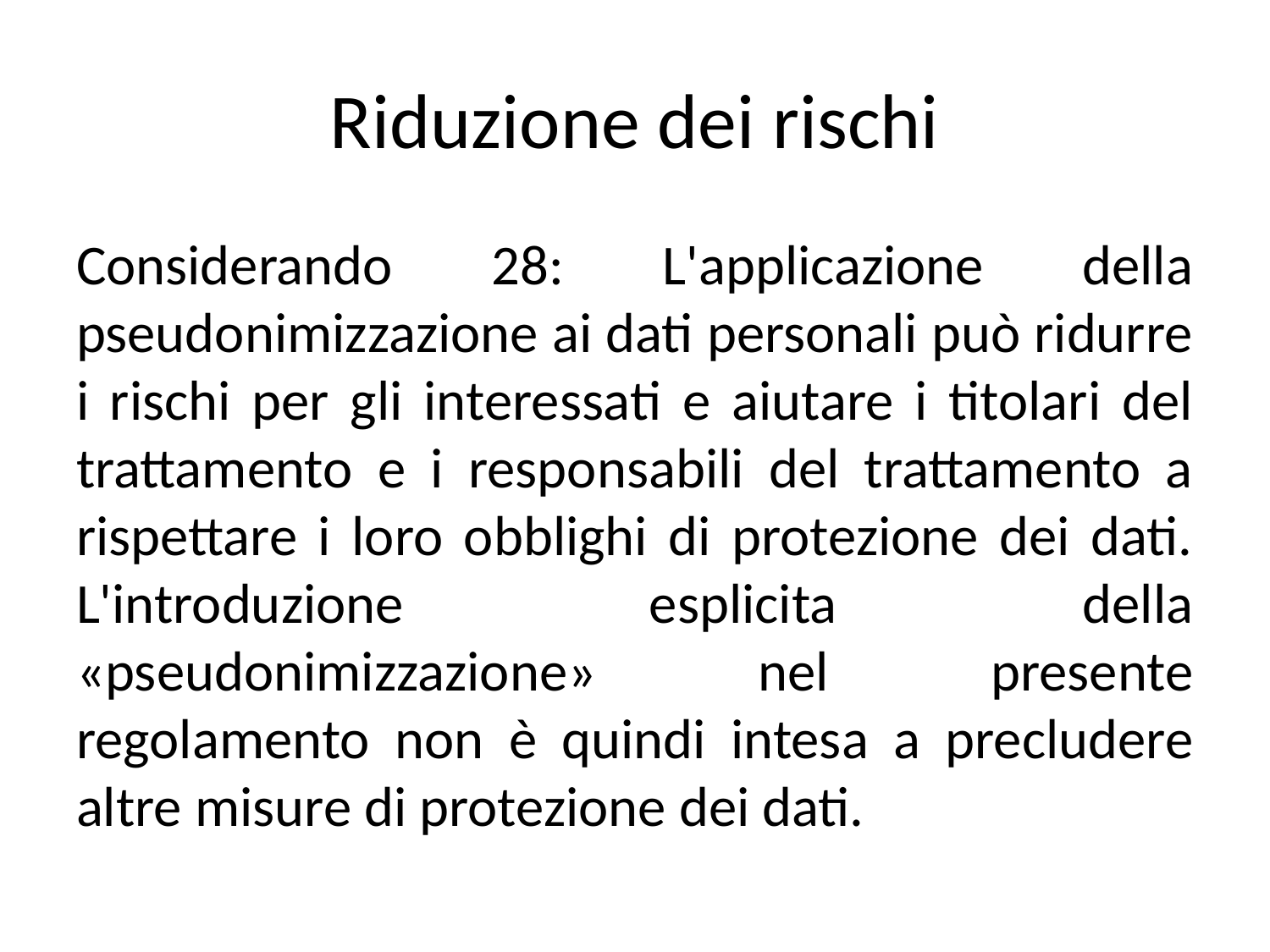

# Riduzione dei rischi
Considerando 28: L'applicazione della pseudonimizzazione ai dati personali può ridurre i rischi per gli interessati e aiutare i titolari del trattamento e i responsabili del trattamento a rispettare i loro obblighi di protezione dei dati. L'introduzione esplicita della «pseudonimizzazione» nel presente regolamento non è quindi intesa a precludere altre misure di protezione dei dati.